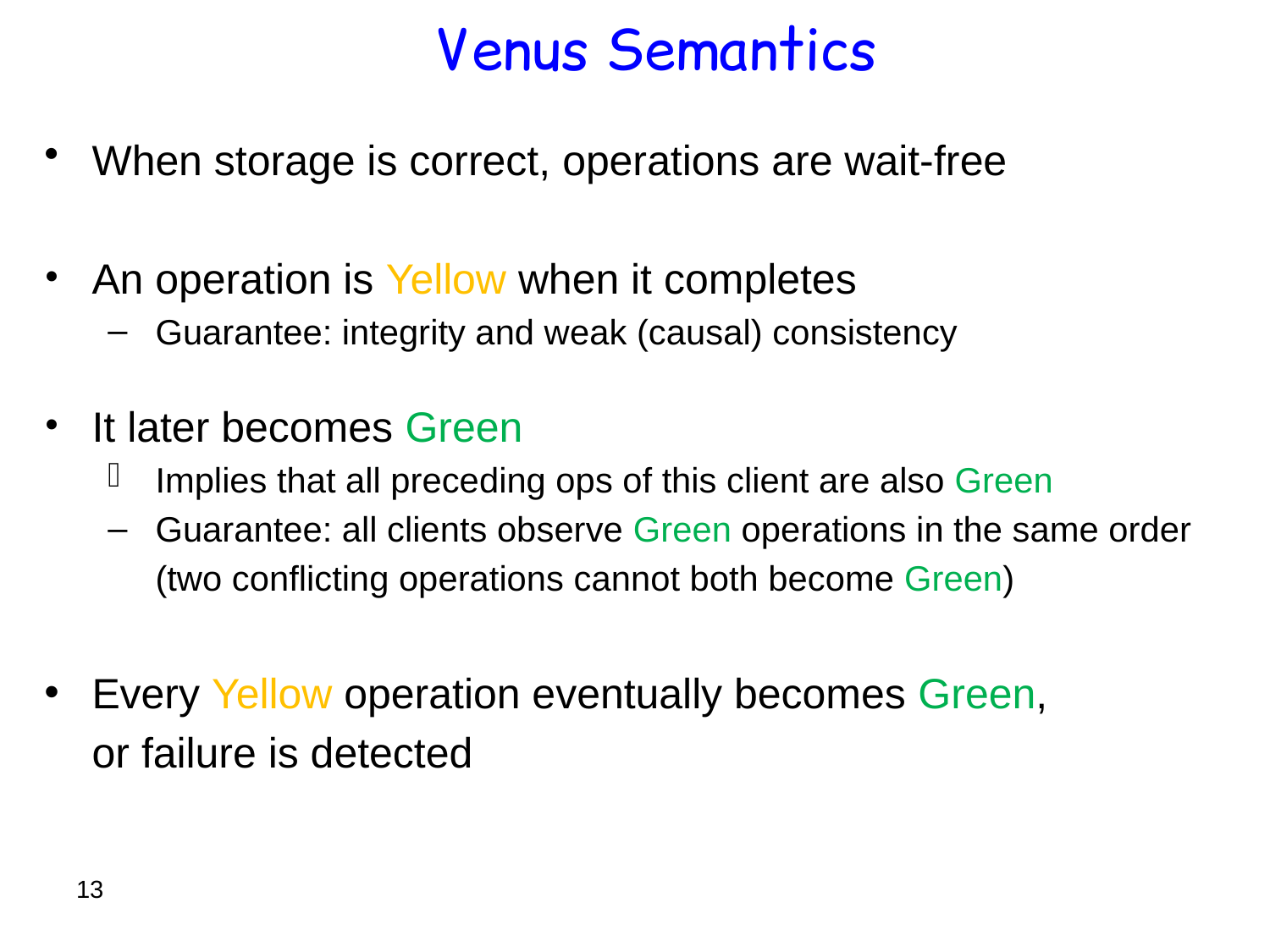

Venus Semantics
When storage is correct, operations are wait-free

An operation is Yellow when it completes
Guarantee: integrity and weak (causal) consistency

It later becomes Green
Implies that all preceding ops of this client are also Green
Guarantee: all clients observe Green operations in the same order
	(two conflicting operations cannot both become Green)

Every Yellow operation eventually becomes Green,
	or failure is detected
13